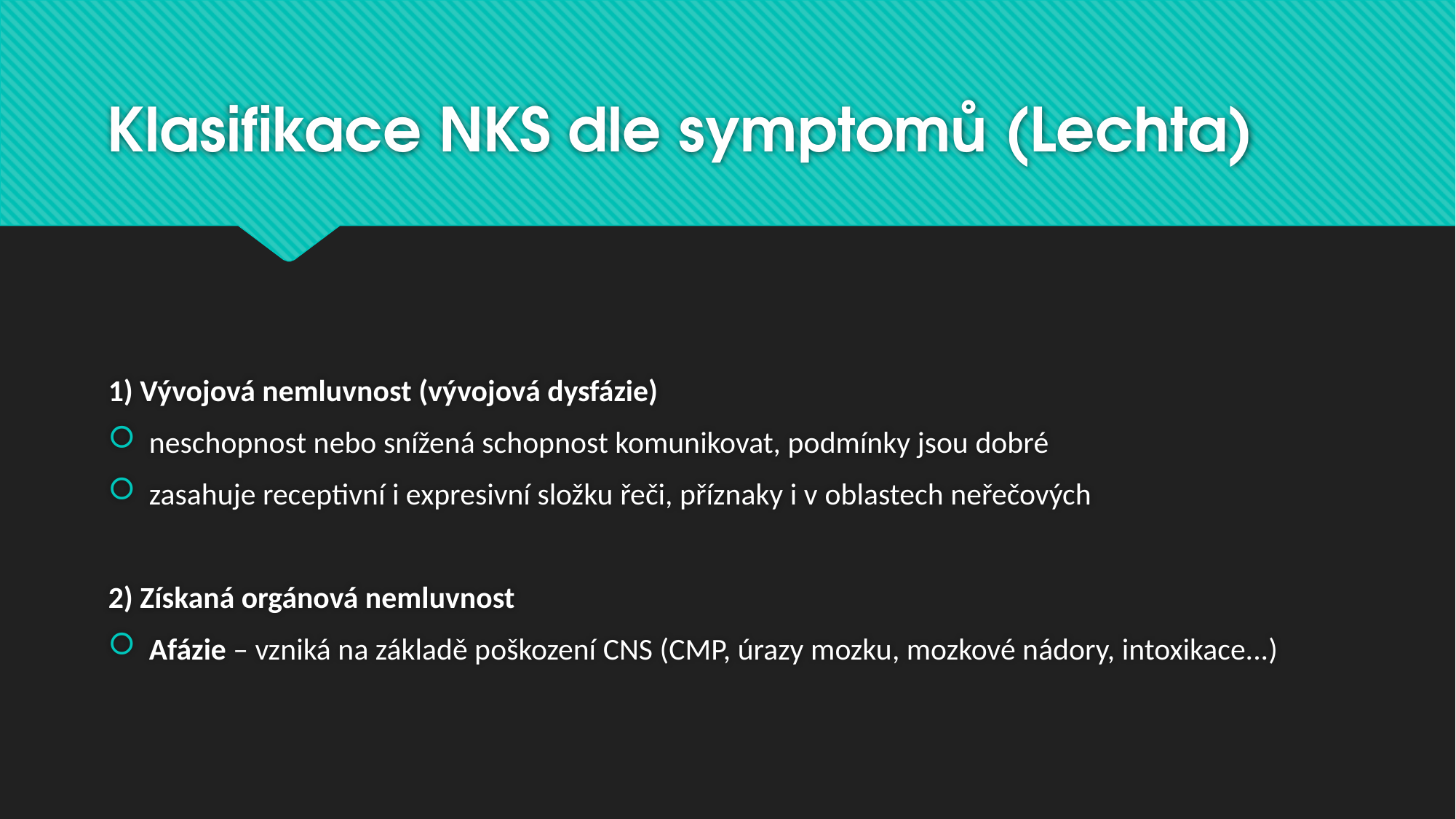

# Klasifikace NKS dle symptomů (Lechta)
1) Vývojová nemluvnost (vývojová dysfázie)
neschopnost nebo snížená schopnost komunikovat, podmínky jsou dobré
zasahuje receptivní i expresivní složku řeči, příznaky i v oblastech neřečových

2) Získaná orgánová nemluvnost
Afázie – vzniká na základě poškození CNS (CMP, úrazy mozku, mozkové nádory, intoxikace...)